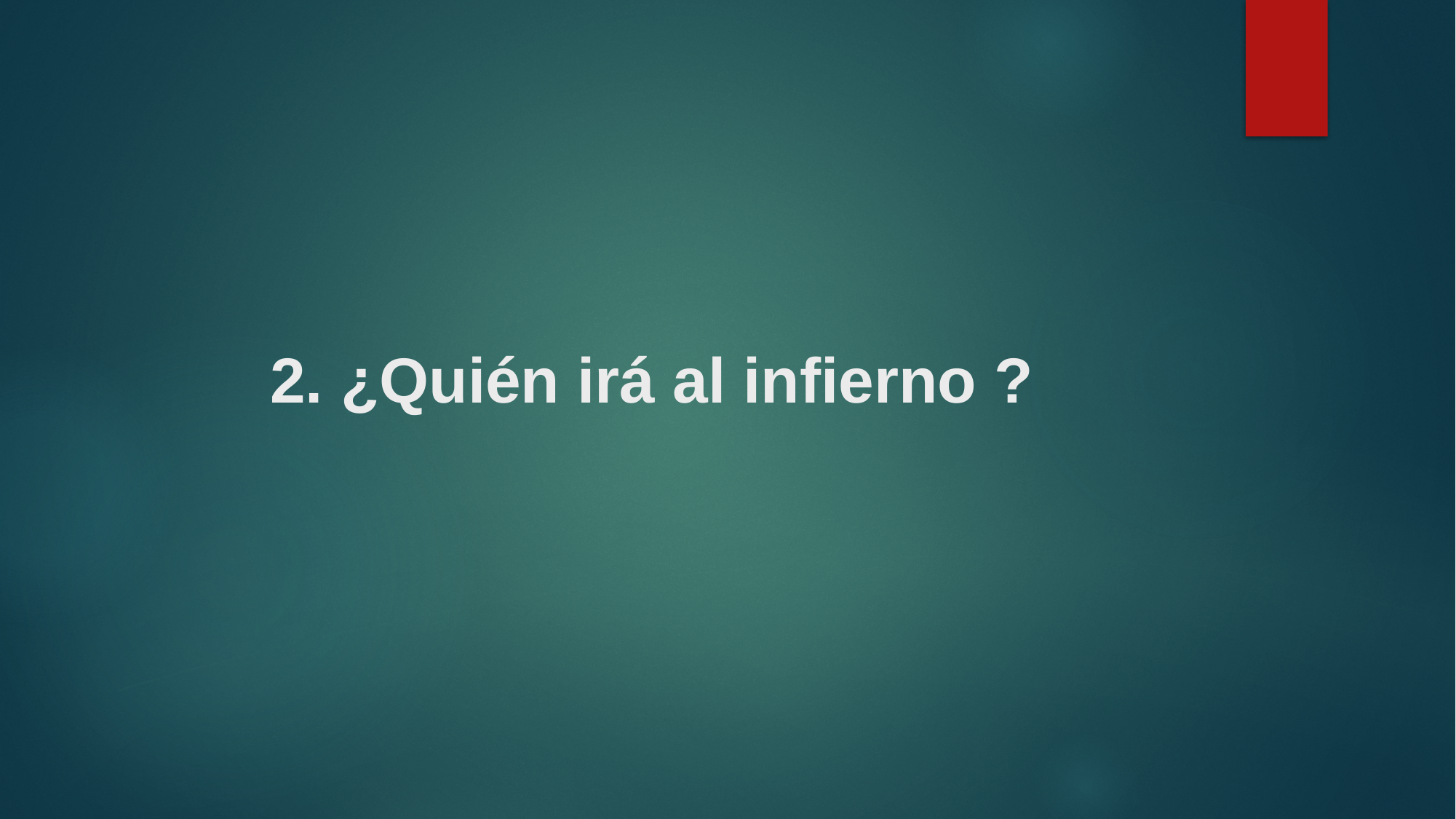

# 2. ¿Quién irá al infierno ?